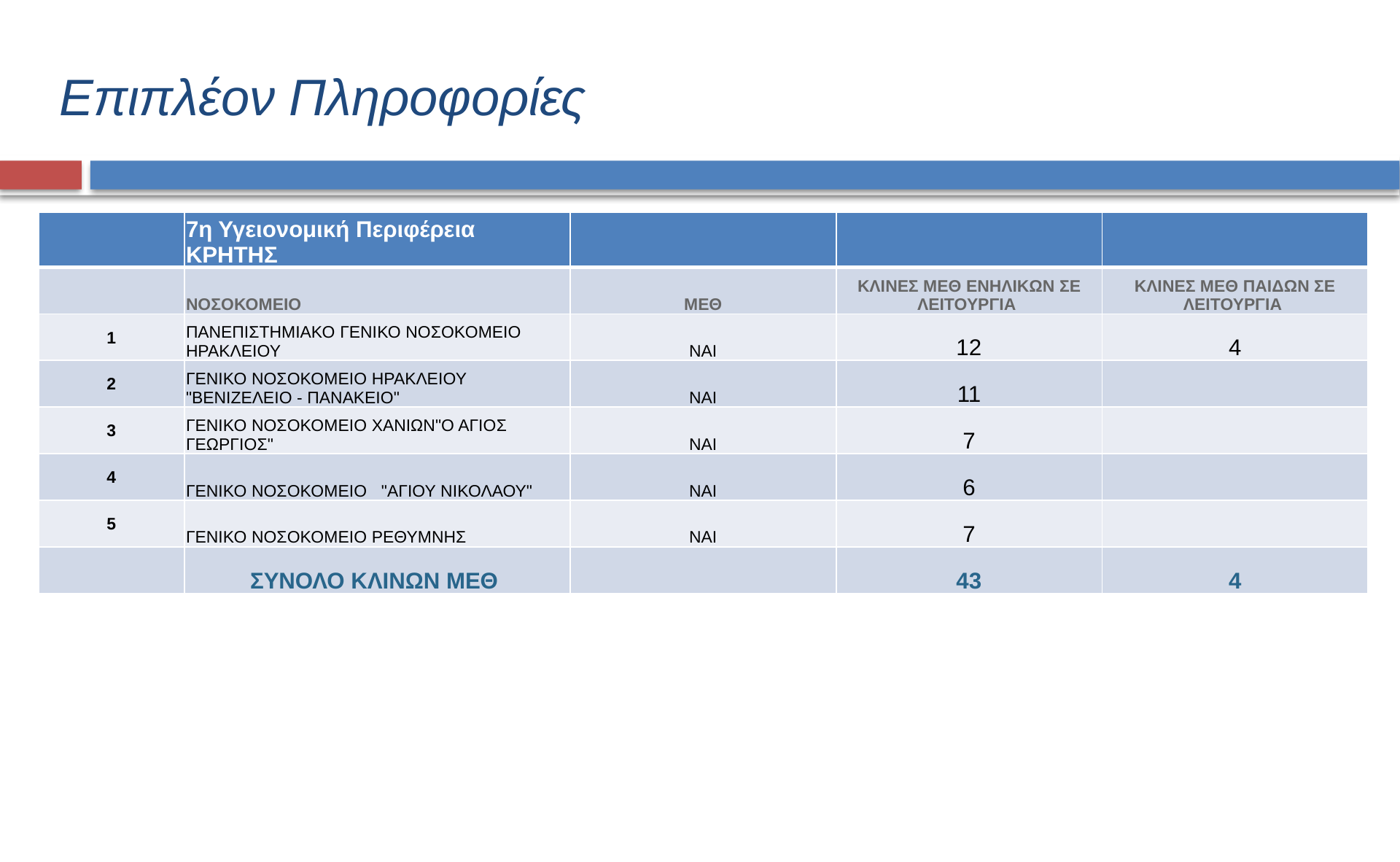

# Επιπλέον Πληροφορίες
|  | 7η Υγειονομική Περιφέρεια ΚΡΗΤΗΣ |  |  |  |
| --- | --- | --- | --- | --- |
|  | ΝΟΣΟΚΟΜΕΙΟ | ΜΕΘ | ΚΛΙΝΕΣ ΜΕΘ ΕΝΗΛΙΚΩΝ ΣΕ ΛΕΙΤΟΥΡΓΙΑ | ΚΛΙΝΕΣ ΜΕΘ ΠΑΙΔΩΝ ΣΕ ΛΕΙΤΟΥΡΓΙΑ |
| 1 | ΠΑΝΕΠΙΣΤΗΜΙΑΚΟ ΓΕΝΙΚΟ ΝΟΣΟΚΟΜΕΙΟ ΗΡΑΚΛΕΙΟΥ | ΝΑΙ | 12 | 4 |
| 2 | ΓΕΝΙΚΟ ΝΟΣΟΚΟΜΕΙΟ ΗΡΑΚΛΕΙΟΥ  "ΒΕΝΙΖΕΛΕΙΟ - ΠΑΝΑΚΕΙΟ" | ΝΑΙ | 11 |  |
| 3 | ΓΕΝΙΚΟ ΝΟΣΟΚΟΜΕΙΟ ΧΑΝΙΩΝ"Ο ΑΓΙΟΣ ΓΕΩΡΓΙΟΣ" | ΝΑΙ | 7 |  |
| 4 | ΓΕΝΙΚΟ ΝΟΣΟΚΟΜΕΙΟ   "ΑΓΙΟΥ ΝΙΚΟΛΑΟΥ" | ΝΑΙ | 6 |  |
| 5 | ΓΕΝΙΚΟ ΝΟΣΟΚΟΜΕΙΟ ΡΕΘΥΜΝΗΣ | ΝΑΙ | 7 |  |
|  | ΣΥΝΟΛΟ ΚΛΙΝΩΝ ΜΕΘ |  | 43 | 4 |